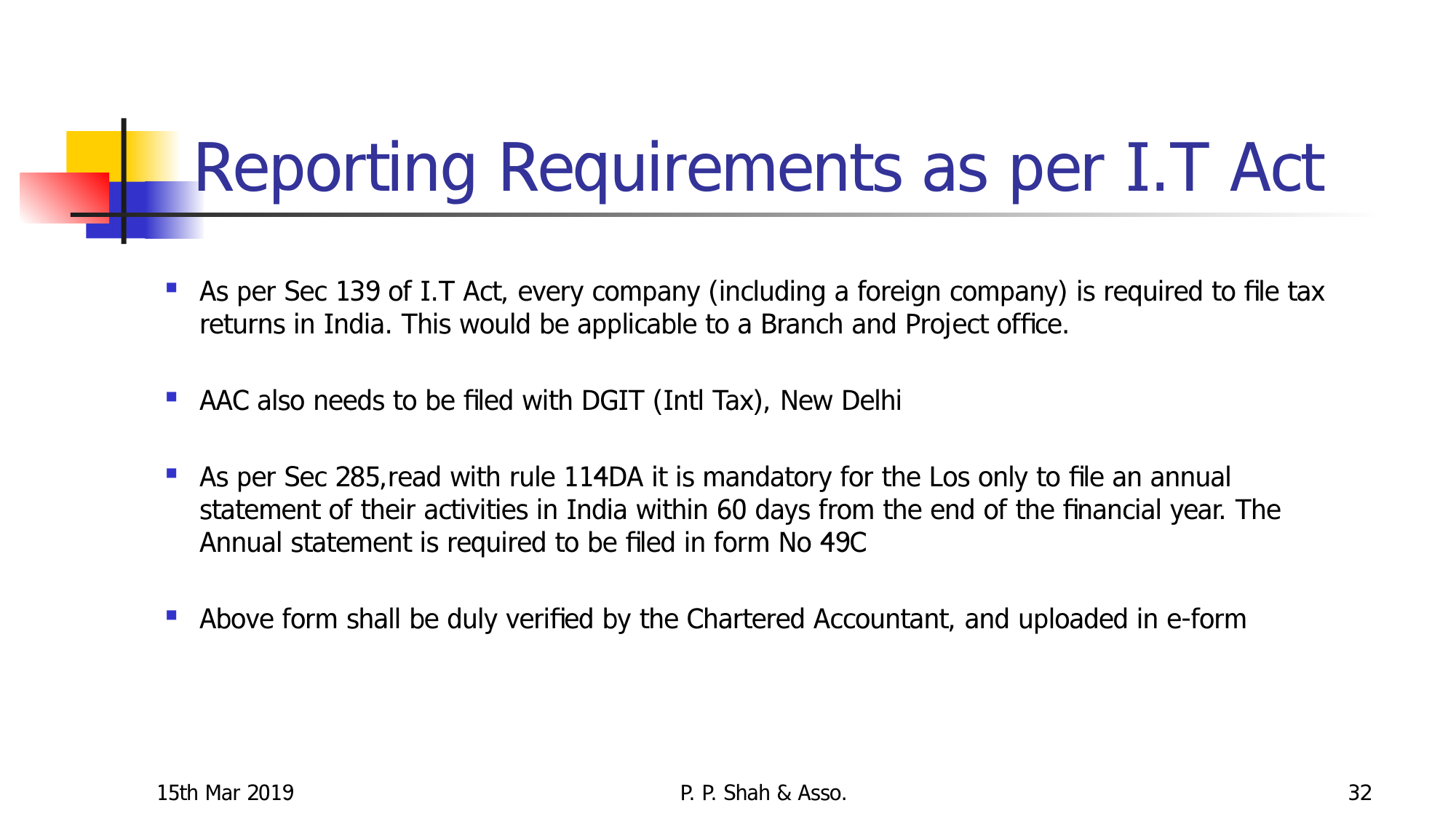

# Reporting Requirements as per I.T Act

As per Sec 139 of I.T Act, every company (including a foreign company) is required to file tax returns in India. This would be applicable to a Branch and Project office.

AAC also needs to be filed with DGIT (Intl Tax), New Delhi

As per Sec 285,read with rule 114DA it is mandatory for the Los only to file an annual statement of their activities in India within 60 days from the end of the financial year. The Annual statement is required to be filed in form No 49C

Above form shall be duly verified by the Chartered Accountant, and uploaded in e-form

15th Mar 2019
P. P. Shah & Asso.
32